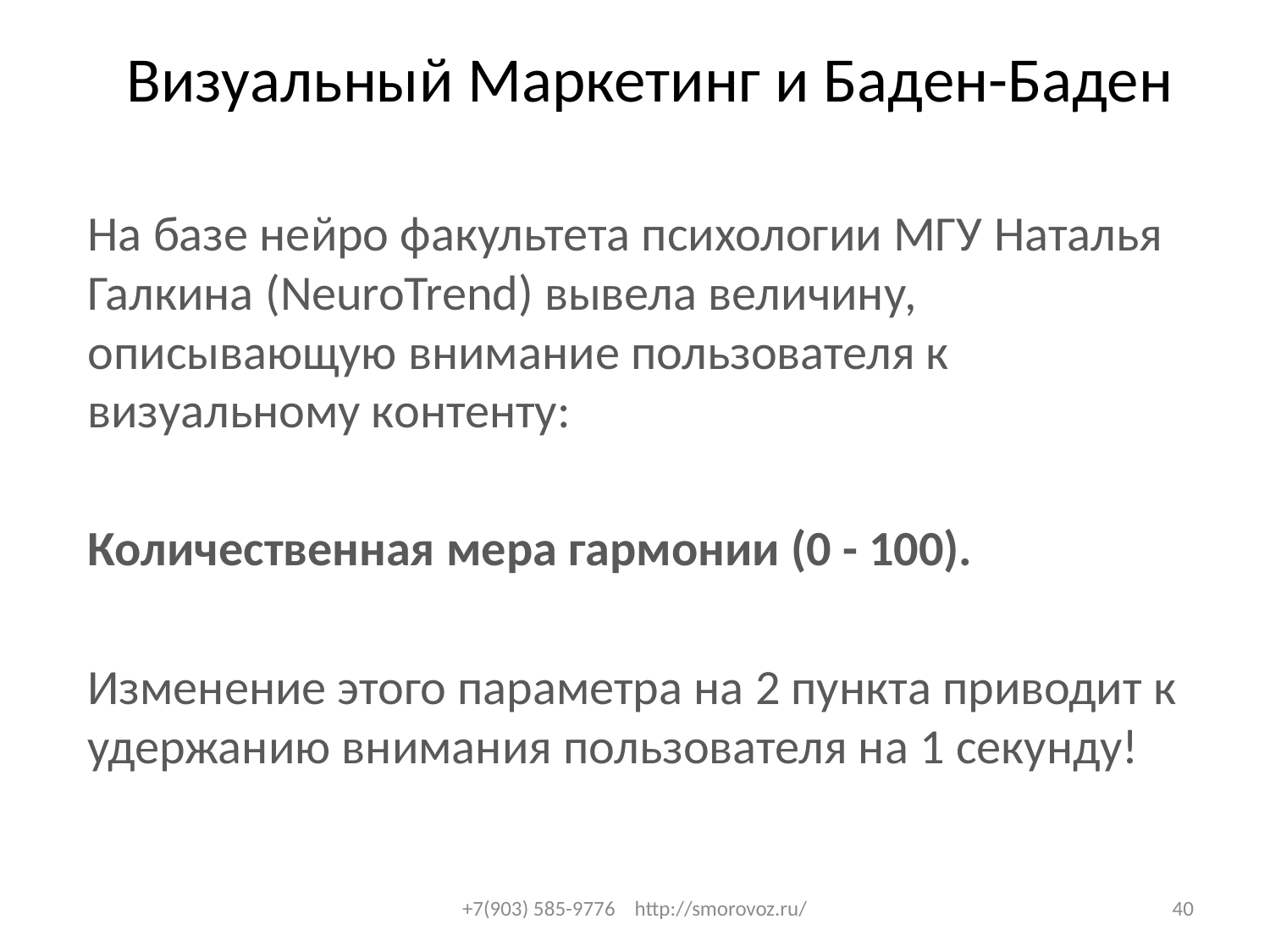

# Визуальный Маркетинг и Баден-Баден

На базе нейро факультета психологии МГУ Наталья Галкина (NeuroTrend) вывела величину, описывающую внимание пользователя к визуальному контенту:

Количественная мера гармонии (0 - 100).

Изменение этого параметра на 2 пункта приводит к удержанию внимания пользователя на 1 секунду!
+7(903) 585-9776    http://smorovoz.ru/
40